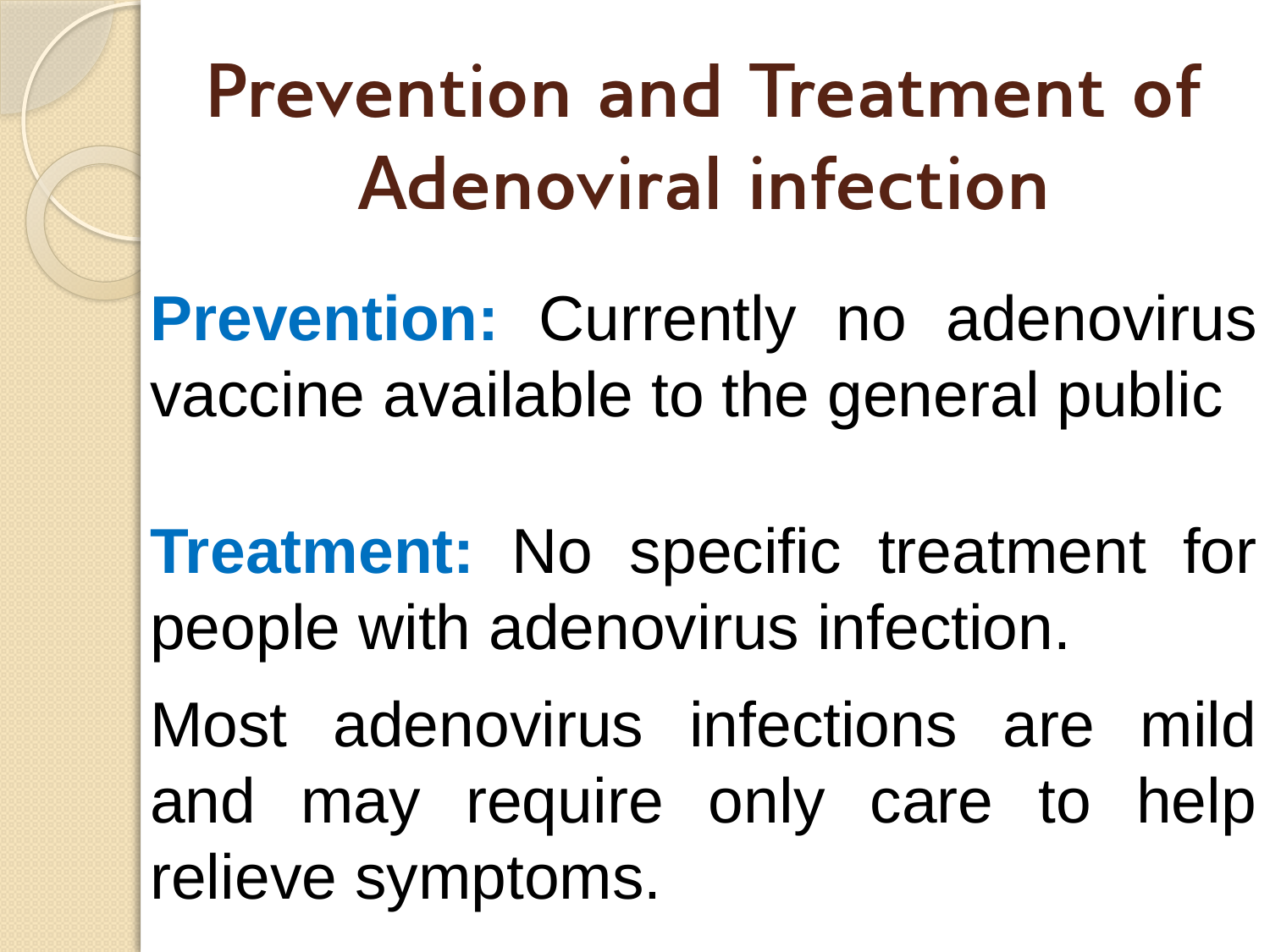

# Prevention and Treatment of Adenoviral infection
Prevention: Currently no adenovirus vaccine available to the general public

Treatment: No specific treatment for people with adenovirus infection.
Most adenovirus infections are mild and may require only care to help relieve symptoms.